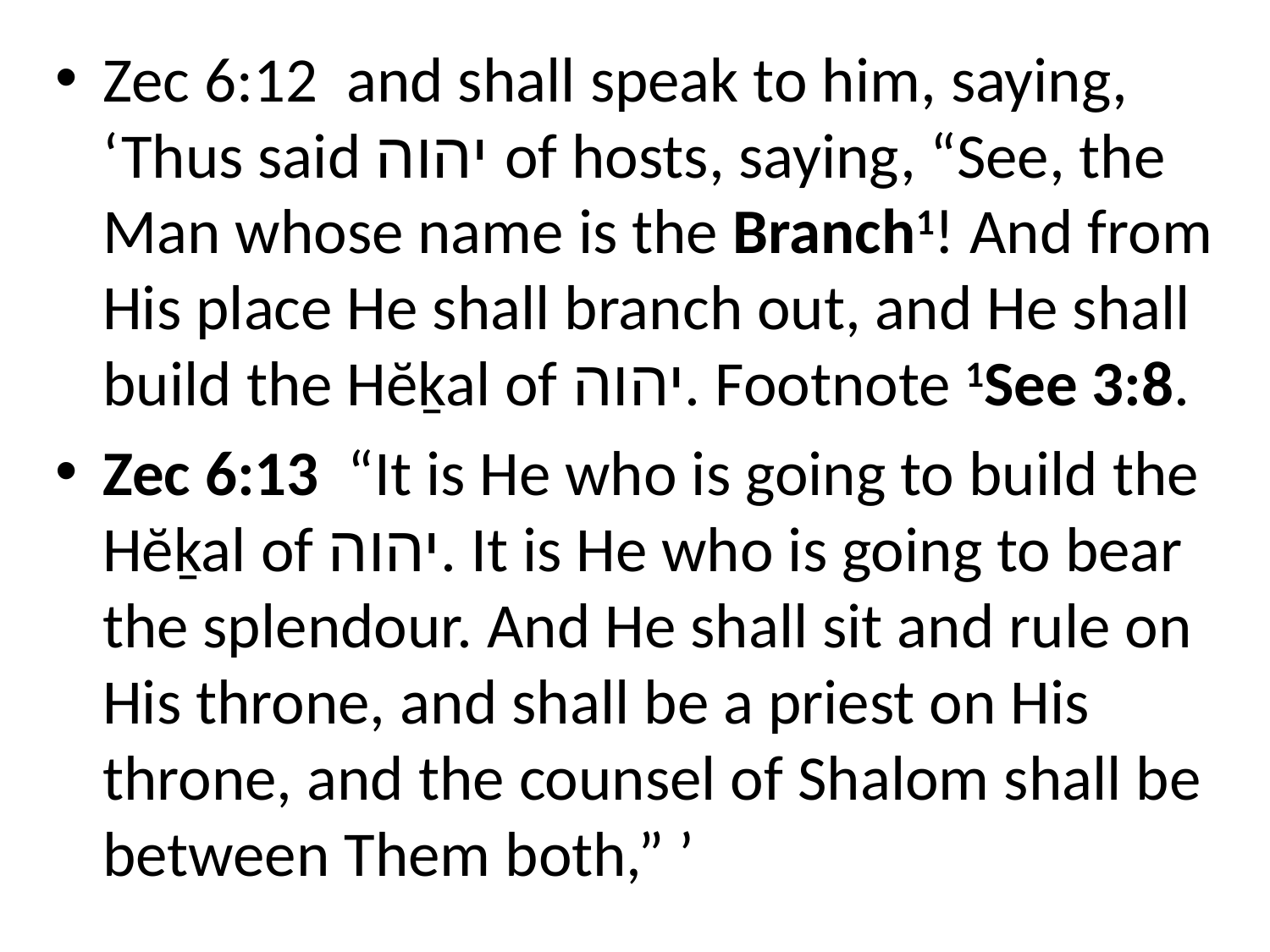

Zec 6:12  and shall speak to him, saying, ‘Thus said יהוה of hosts, saying, “See, the Man whose name is the Branch1! And from His place He shall branch out, and He shall build the Hĕḵal of יהוה. Footnote 1See 3:8.
Zec 6:13  “It is He who is going to build the Hĕḵal of יהוה. It is He who is going to bear the splendour. And He shall sit and rule on His throne, and shall be a priest on His throne, and the counsel of Shalom shall be between Them both,” ’